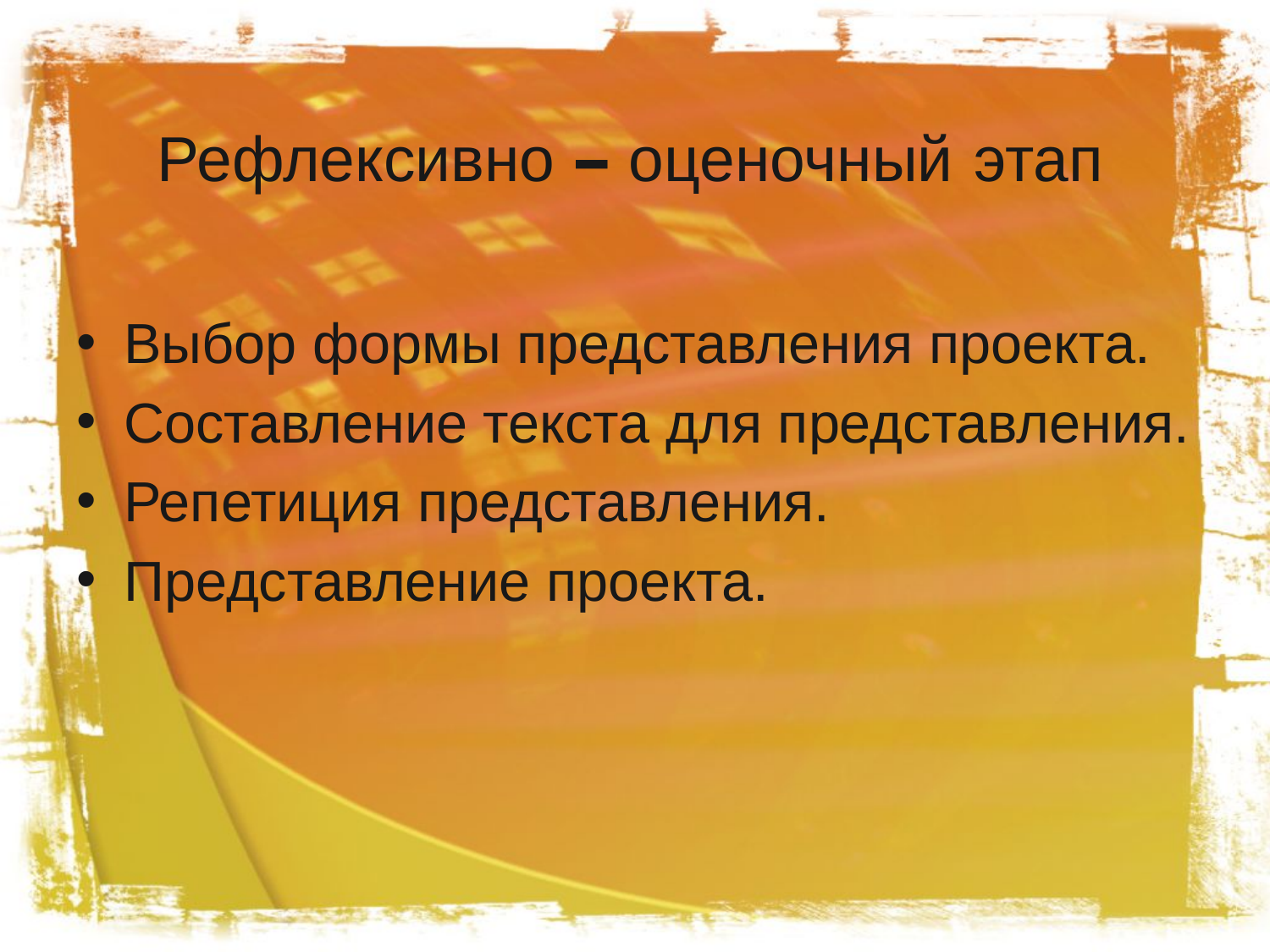

# Рефлексивно – оценочный этап

Выбор формы представления проекта.
Составление текста для представления.
Репетиция представления.
Представление проекта.